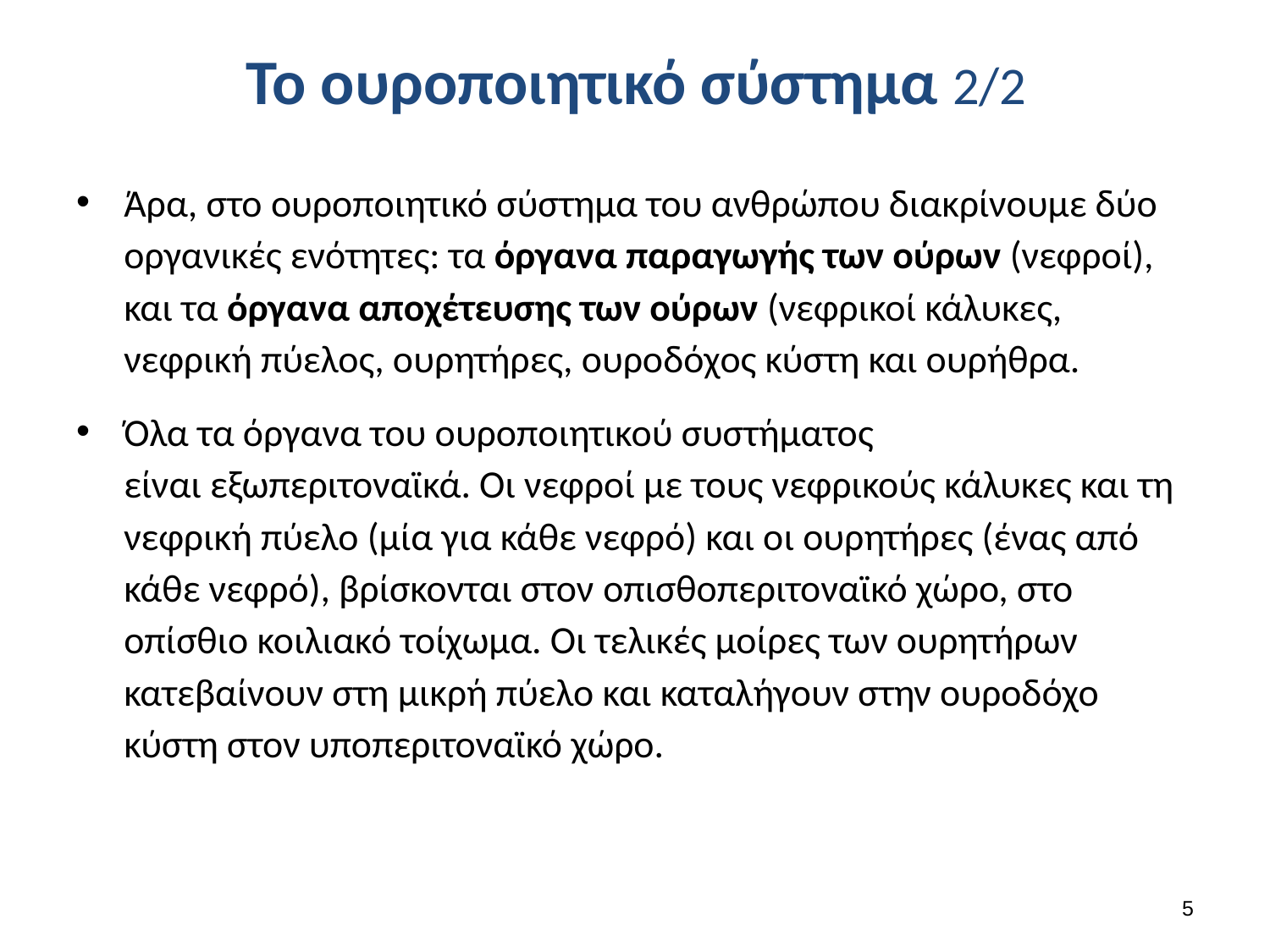

# Το ουροποιητικό σύστημα 2/2
Άρα, στο ουροποιητικό σύστημα του ανθρώπου διακρίνουμε δύο οργανικές ενότητες: τα όργανα παραγωγής των ούρων (νεφροί), και τα όργανα αποχέτευσης των ούρων (νεφρικοί κάλυκες, νεφρική πύελος, ουρητήρες, ουροδόχος κύστη και ουρήθρα.
Όλα τα όργανα του ουροποιητικού συστήματος είναι εξωπεριτοναϊκά. Οι νεφροί με τους νεφρικούς κάλυκες και τη νεφρική πύελο (μία για κάθε νεφρό) και οι ουρητήρες (ένας από κάθε νεφρό), βρίσκονται στον οπισθοπεριτοναϊκό χώρο, στο οπίσθιο κοιλιακό τοίχωμα. Οι τελικές μοίρες των ουρητήρων κατεβαίνουν στη μικρή πύελο και καταλήγουν στην ουροδόχο κύστη στον υποπεριτοναϊκό χώρο.
5